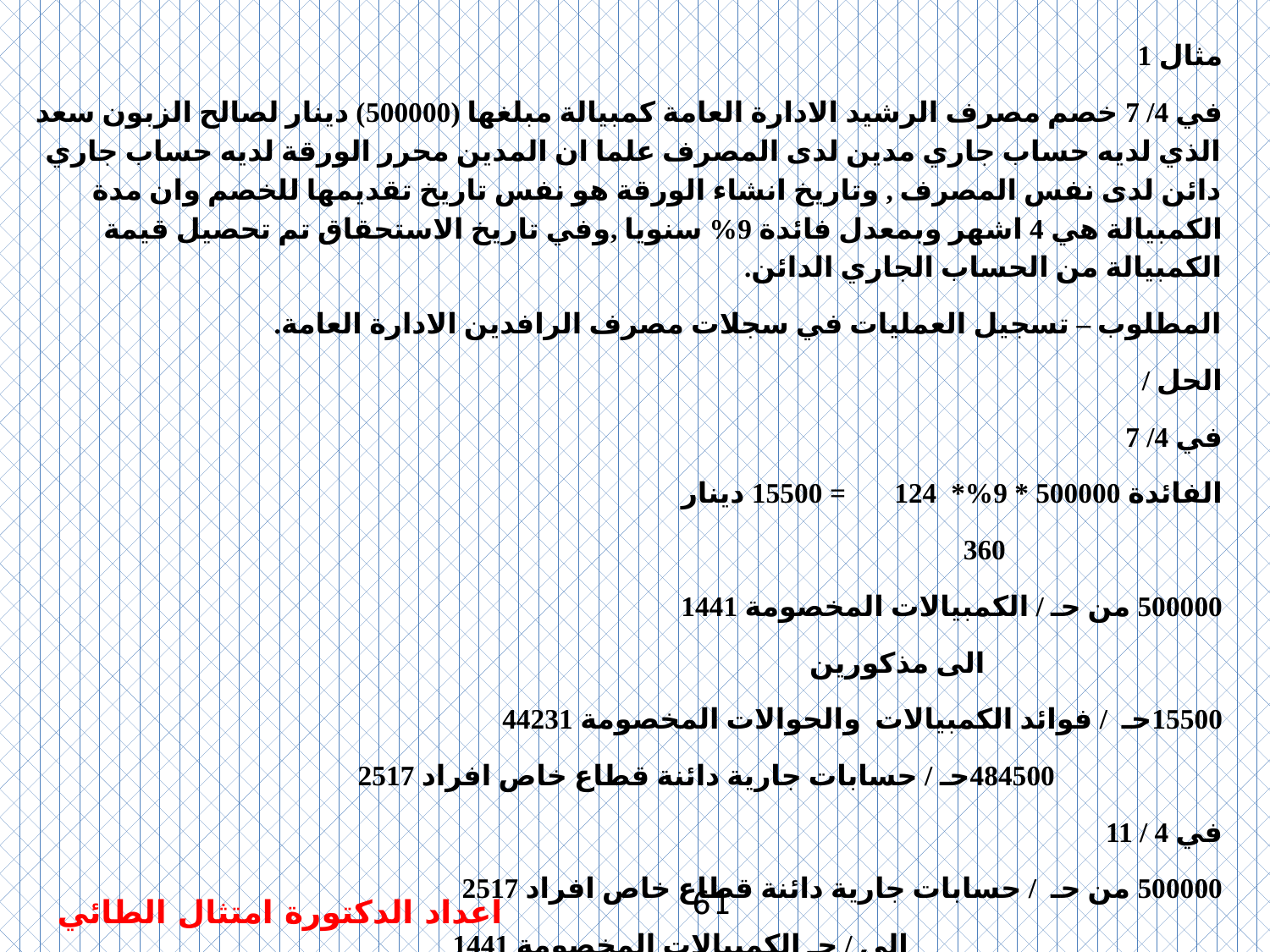

مثال 1
في 4/ 7 خصم مصرف الرشيد الادارة العامة كمبيالة مبلغها (500000) دينار لصالح الزبون سعد الذي لديه حساب جاري مدين لدى المصرف علما ان المدين محرر الورقة لديه حساب جاري دائن لدى نفس المصرف , وتاريخ انشاء الورقة هو نفس تاريخ تقديمها للخصم وان مدة الكمبيالة هي 4 اشهر وبمعدل فائدة 9% سنويا ,وفي تاريخ الاستحقاق تم تحصيل قيمة الكمبيالة من الحساب الجاري الدائن.
المطلوب – تسجيل العمليات في سجلات مصرف الرافدين الادارة العامة.
الحل /
في 4/ 7
الفائدة 500000 * 9%*  124       = 15500 دينار
	360
500000 من حـ / الكمبيالات المخصومة 1441
                                  الى مذكورين
	15500حـ  / فوائد الكمبيالات  والحوالات المخصومة 44231
                        484500حـ / حسابات جارية دائنة قطاع خاص افراد 2517
في 4 / 11
500000 من حـ  / حسابات جارية دائنة قطاع خاص افراد 2517
                                             الى / حـ الكمبيالات المخصومة 1441
61
اعداد الدكتورة امتثال الطائي